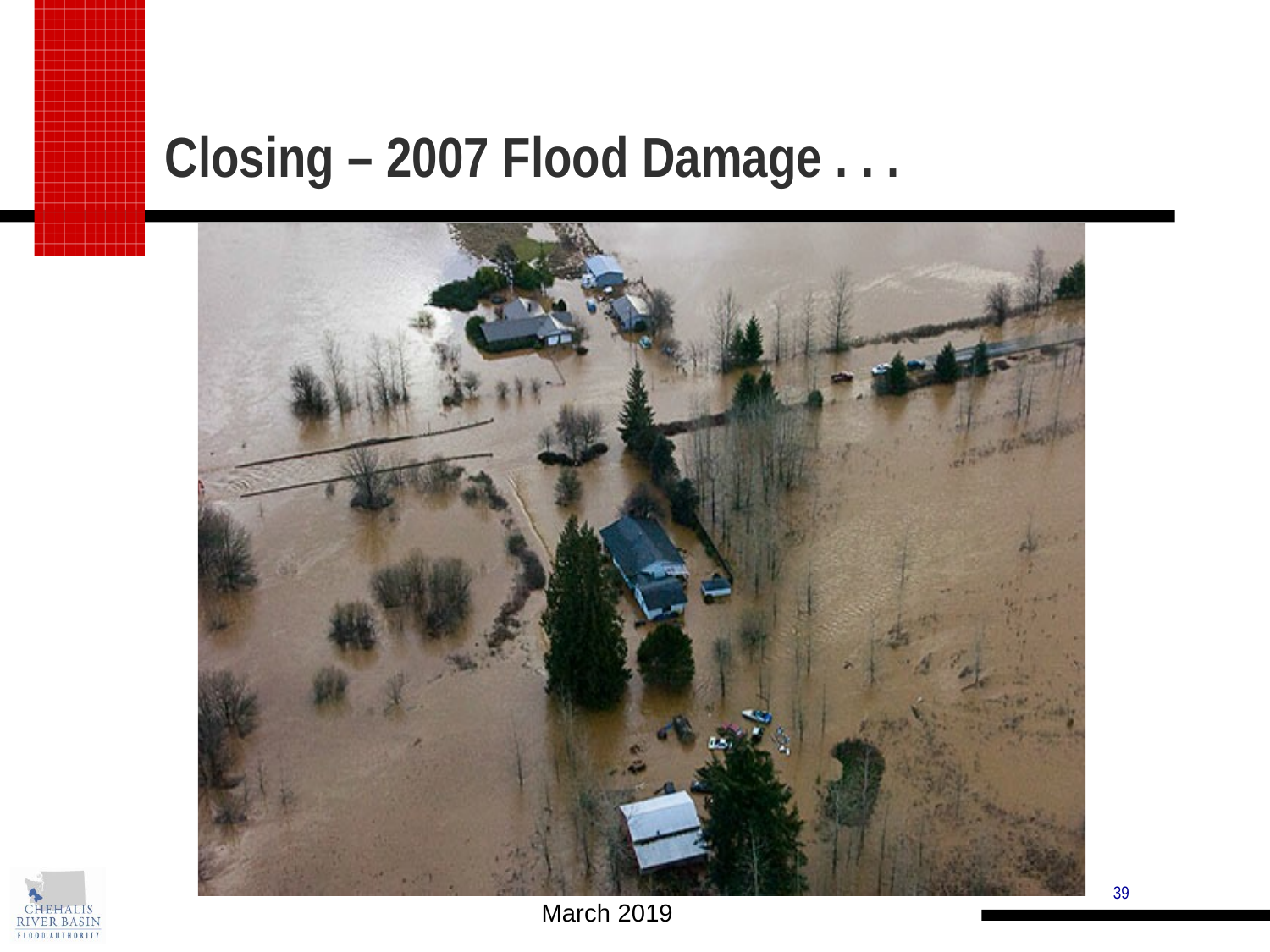

# Closing – 2007 Flood Damage . . .

39
March 2019